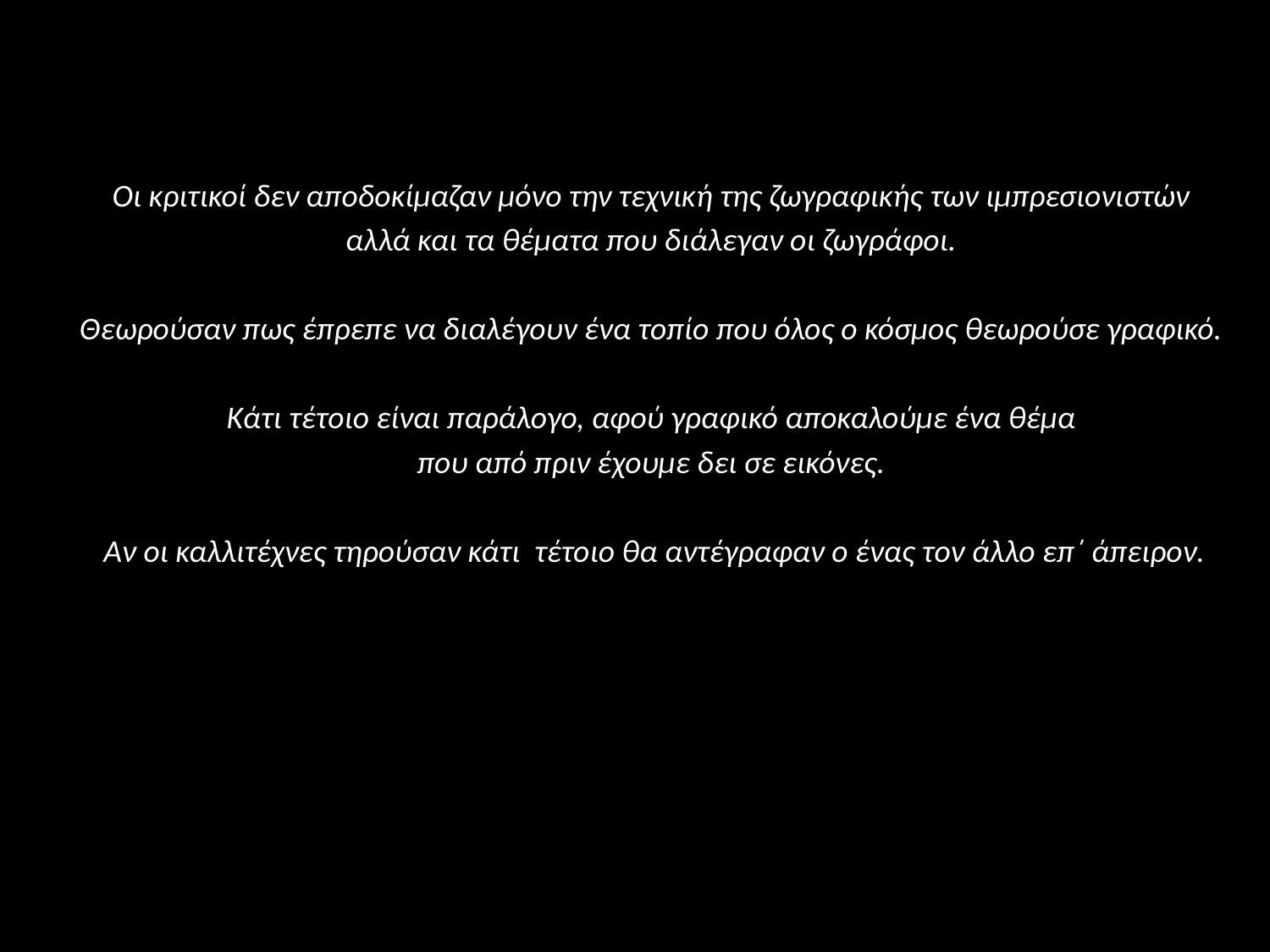

Οι κριτικοί δεν αποδοκίμαζαν μόνο την τεχνική της ζωγραφικής των ιμπρεσιονιστών
αλλά και τα θέματα που διάλεγαν οι ζωγράφοι.

Θεωρούσαν πως έπρεπε να διαλέγουν ένα τοπίο που όλος ο κόσμος θεωρούσε γραφικό.

Κάτι τέτοιο είναι παράλογο, αφού γραφικό αποκαλούμε ένα θέμα
που από πριν έχουμε δει σε εικόνες.

Αν οι καλλιτέχνες τηρούσαν κάτι  τέτοιο θα αντέγραφαν ο ένας τον άλλο επ΄ άπειρον.